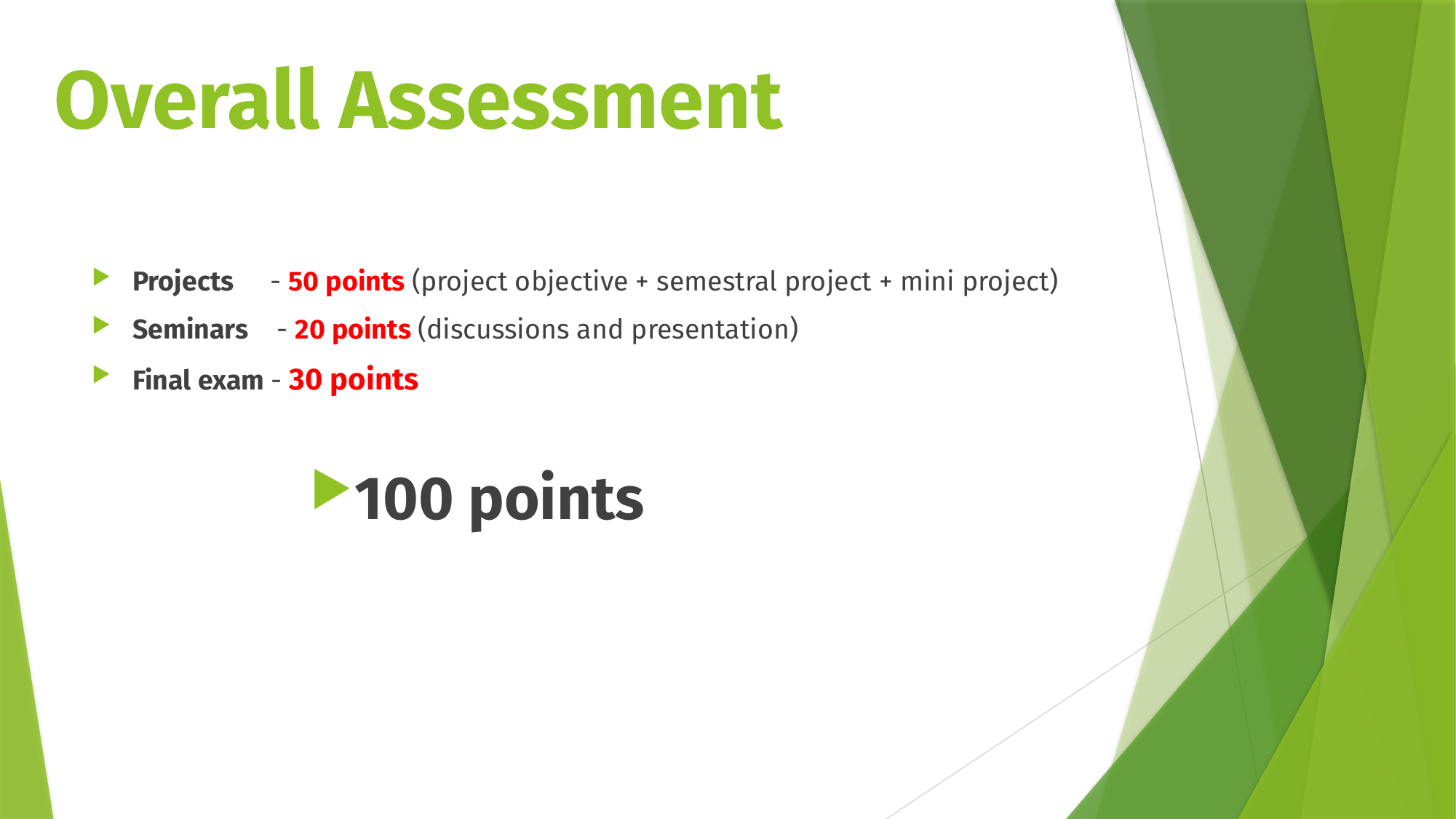

# Overall Assessment
Projects     - 50 points (project objective + semestral project + mini project)
Seminars    - 20 points (discussions and presentation)
Final exam - 30 points

100 points